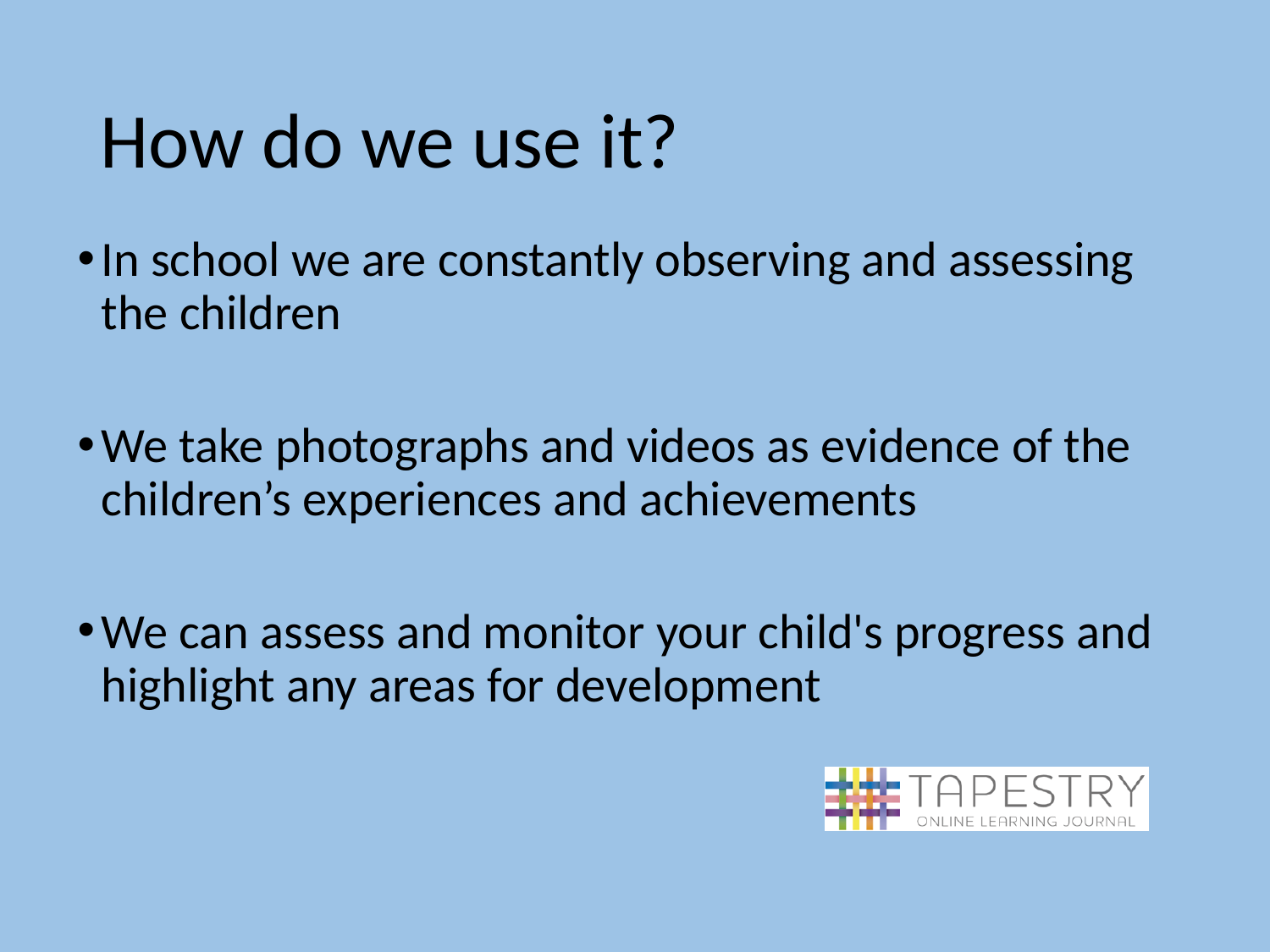

# How do we use it?
In school we are constantly observing and assessing the children

We take photographs and videos as evidence of the children’s experiences and achievements

We can assess and monitor your child's progress and highlight any areas for development